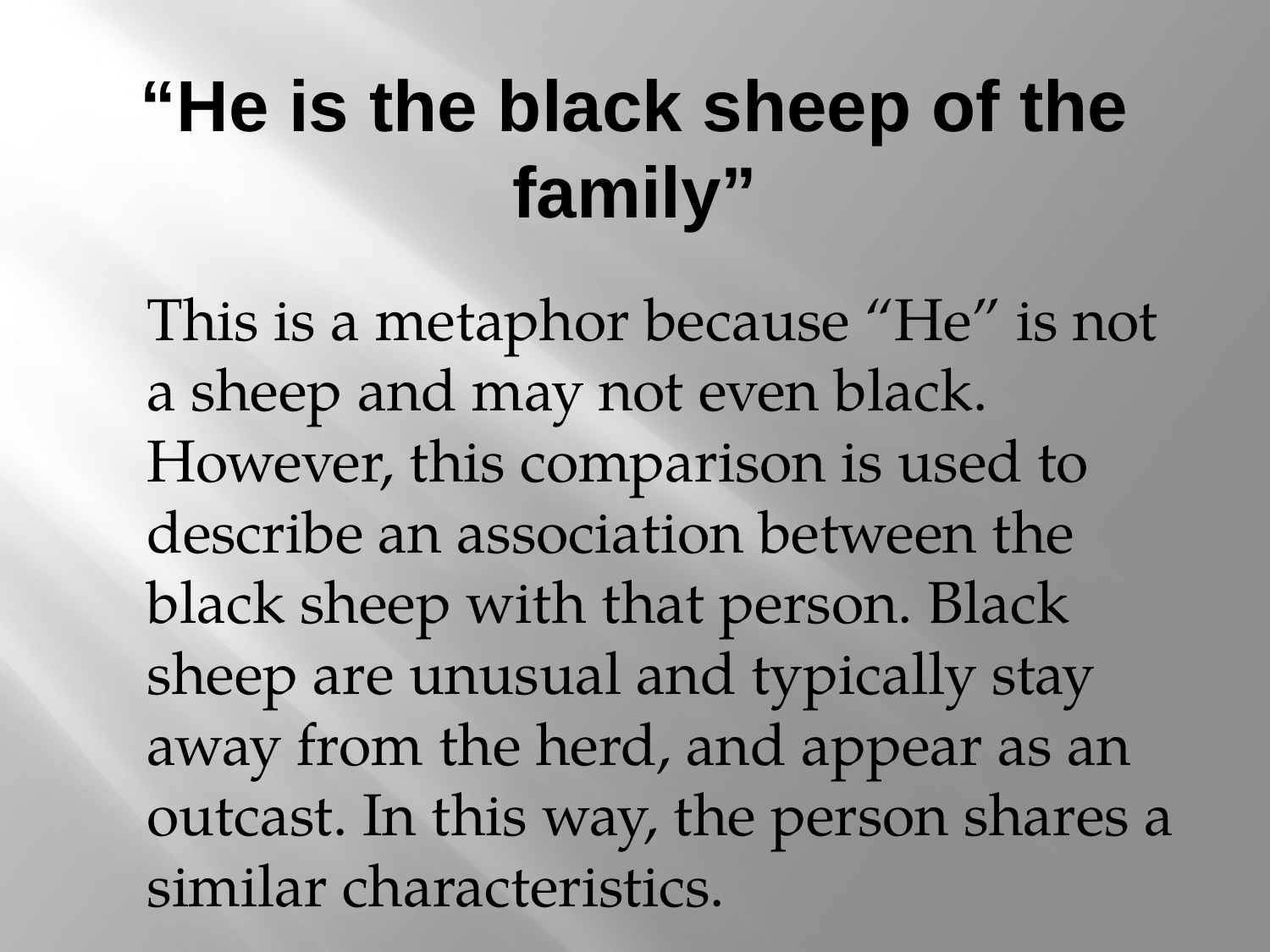

# “He is the black sheep of the family”
	This is a metaphor because “He” is not a sheep and may not even black. However, this comparison is used to describe an association between the black sheep with that person. Black sheep are unusual and typically stay away from the herd, and appear as an outcast. In this way, the person shares a similar characteristics.